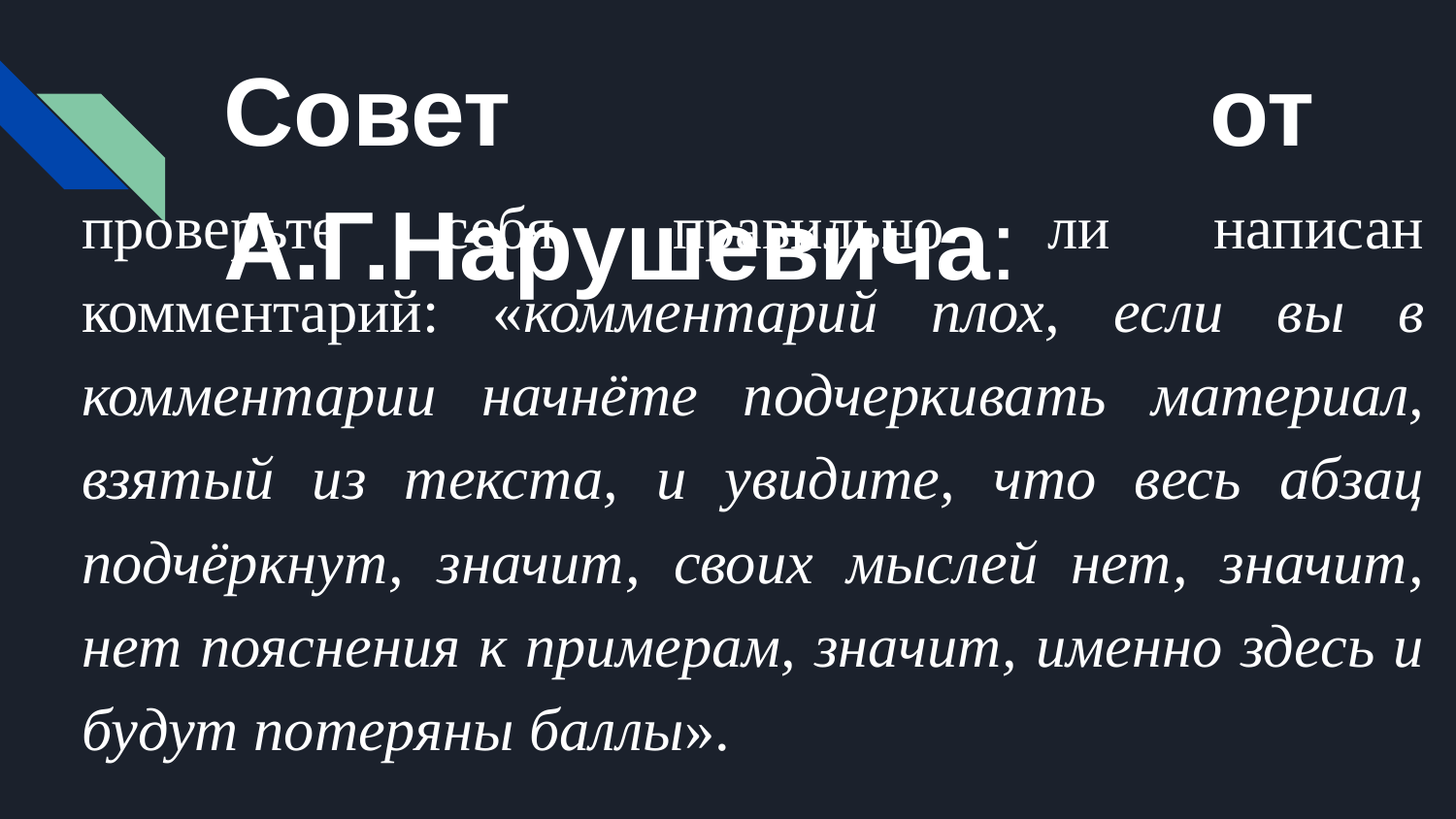

# Совет от А.Г.Нарушевича:
проверьте себя, правильно ли написан комментарий: «комментарий плох, если вы в комментарии начнёте подчеркивать материал, взятый из текста, и увидите, что весь абзац подчёркнут, значит, своих мыслей нет, значит, нет пояснения к примерам, значит, именно здесь и будут потеряны баллы».

[1] https://www.youtube.com/watch?v=LkHwroDtHRk  А.Г.Нарушевич. Русский язык-2019.Готовимся к сочинению в новом формате